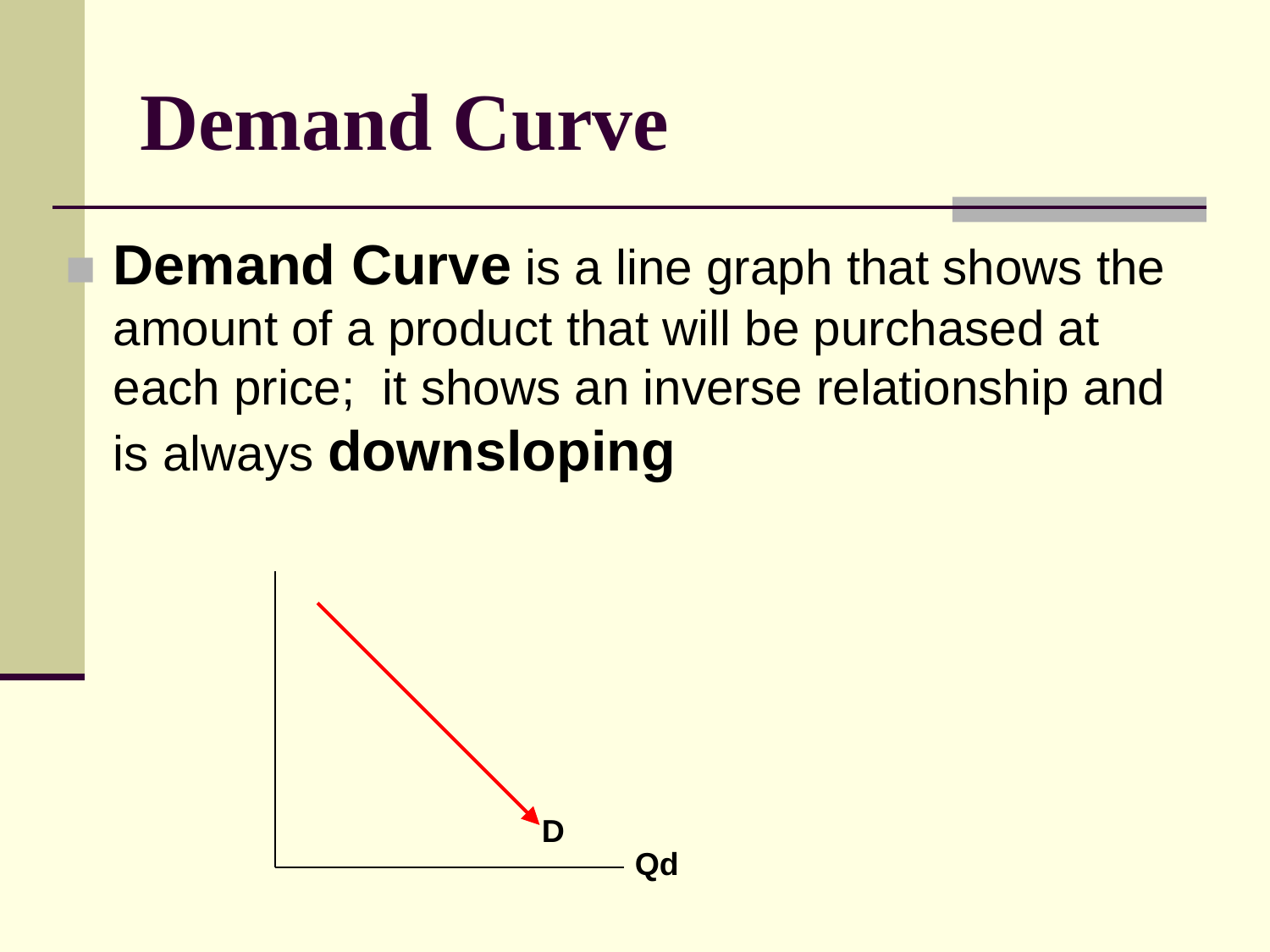

# Demand Curve
Demand Curve is a line graph that shows the amount of a product that will be purchased at each price;  it shows an inverse relationship and is always downsloping
D
Qd